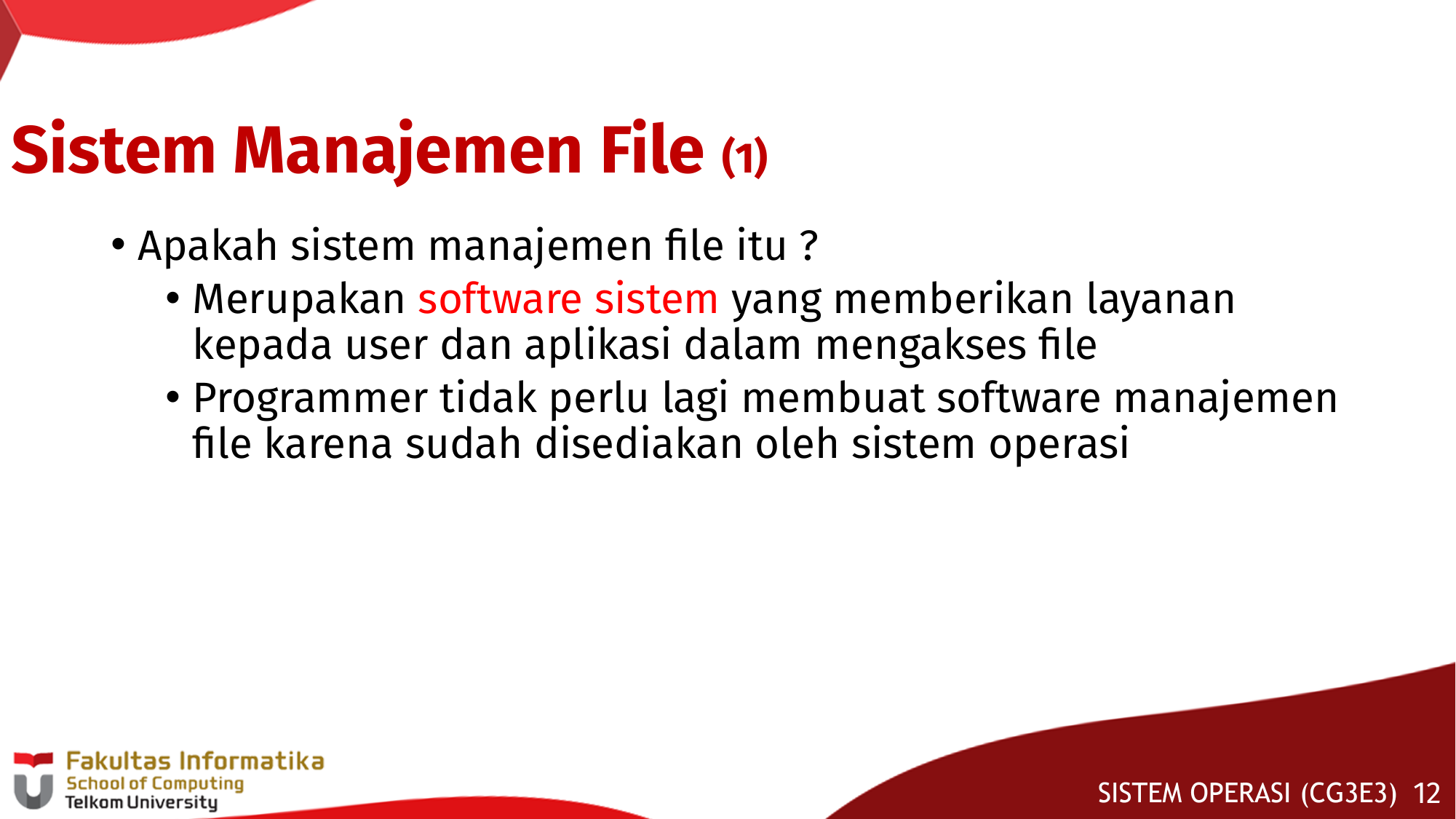

# Sistem Manajemen File (1)
Apakah sistem manajemen file itu ?
Merupakan software sistem yang memberikan layanan kepada user dan aplikasi dalam mengakses file
Programmer tidak perlu lagi membuat software manajemen file karena sudah disediakan oleh sistem operasi
12